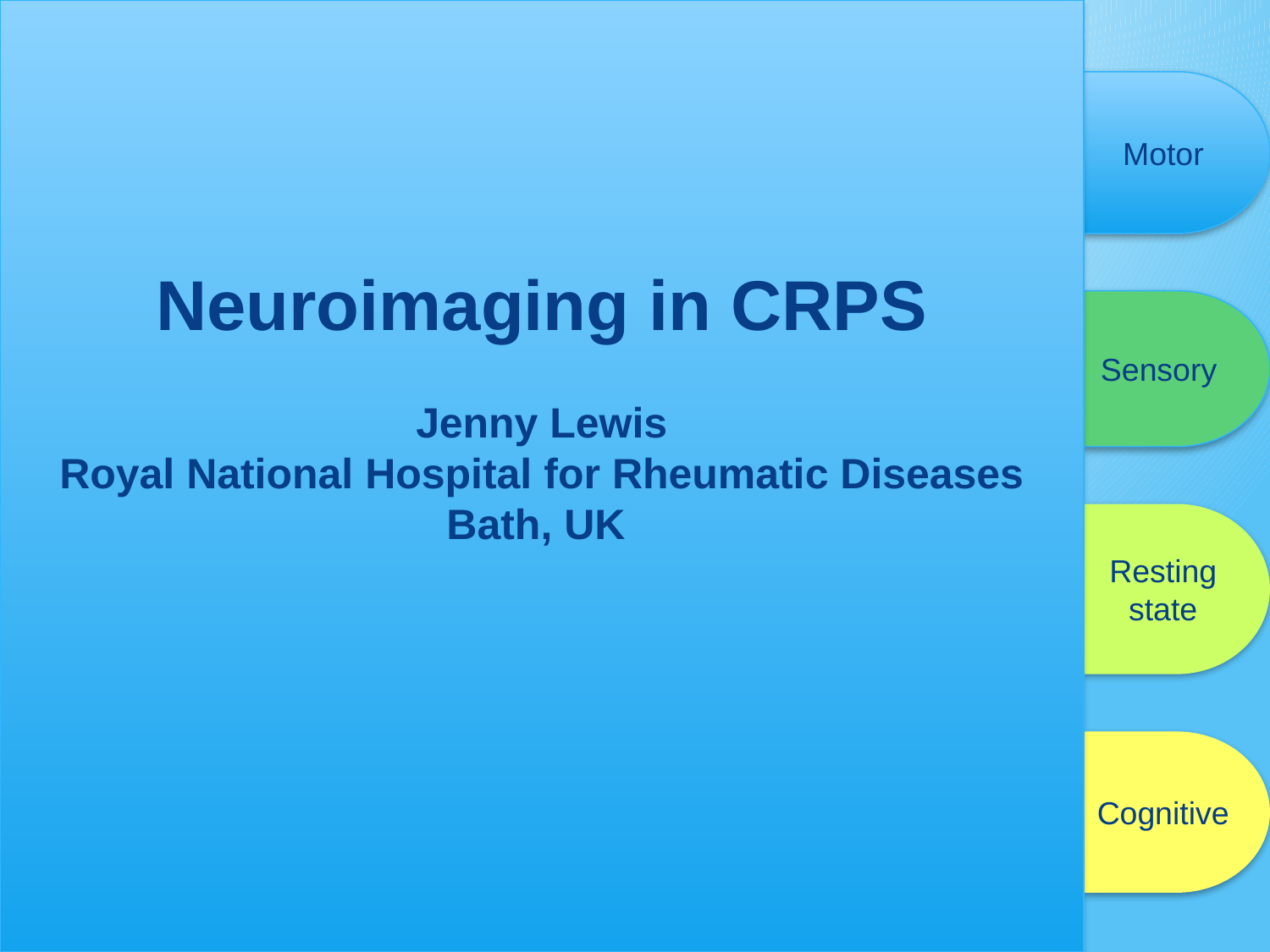

Neuroimaging in CRPS

Jenny Lewis
Royal National Hospital for Rheumatic Diseases
Bath, UK
Motor
Sensory
Resting state
Cognitive